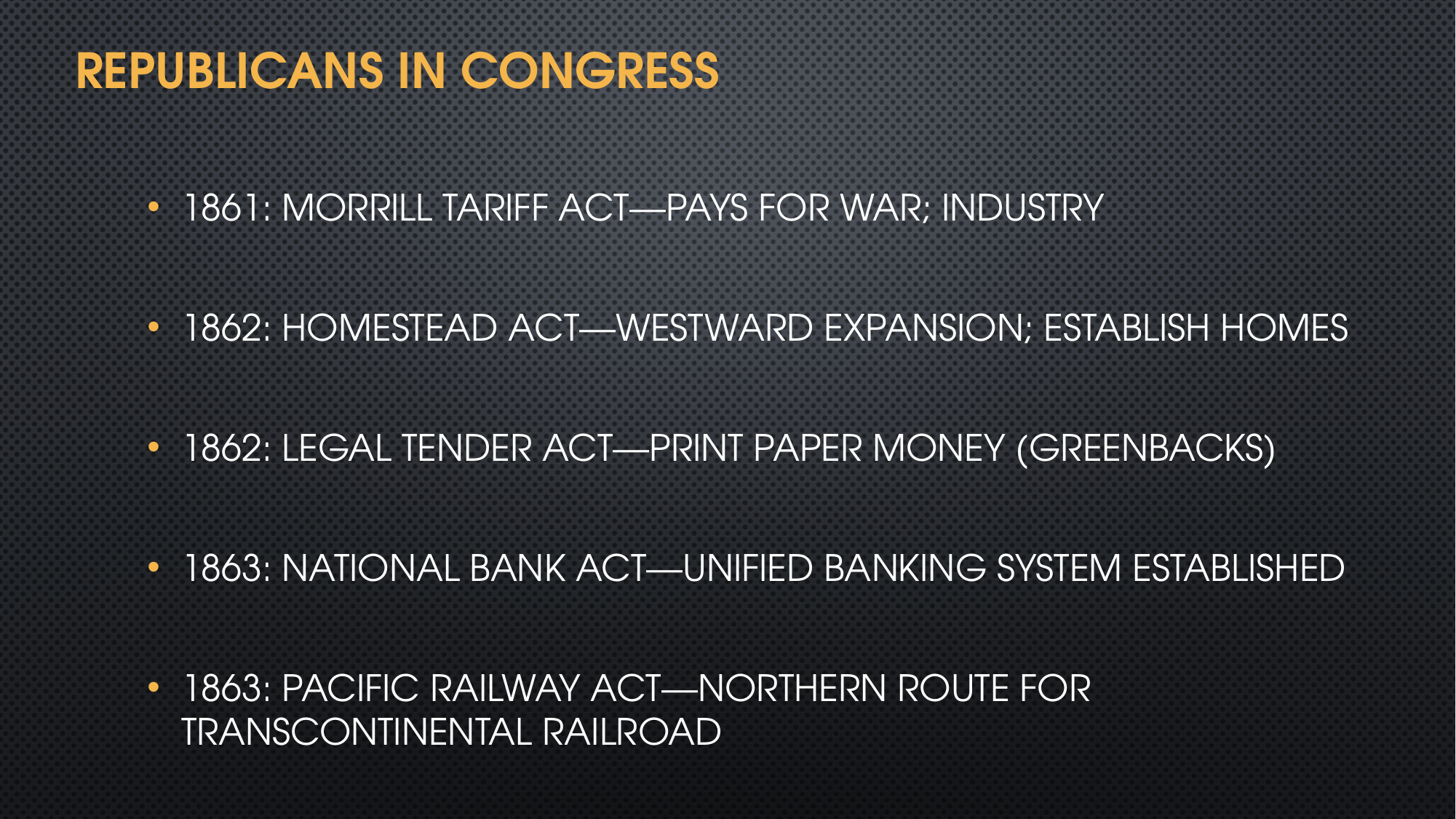

# Republicans in Congress
1861: Morrill Tariff Act—pays for war; industry

1862: Homestead Act—westward expansion; establish homes

1862: Legal Tender Act—Print paper money (greenbacks)

1863: National Bank Act—Unified banking system established

1863: Pacific Railway Act—Northern route for Transcontinental Railroad